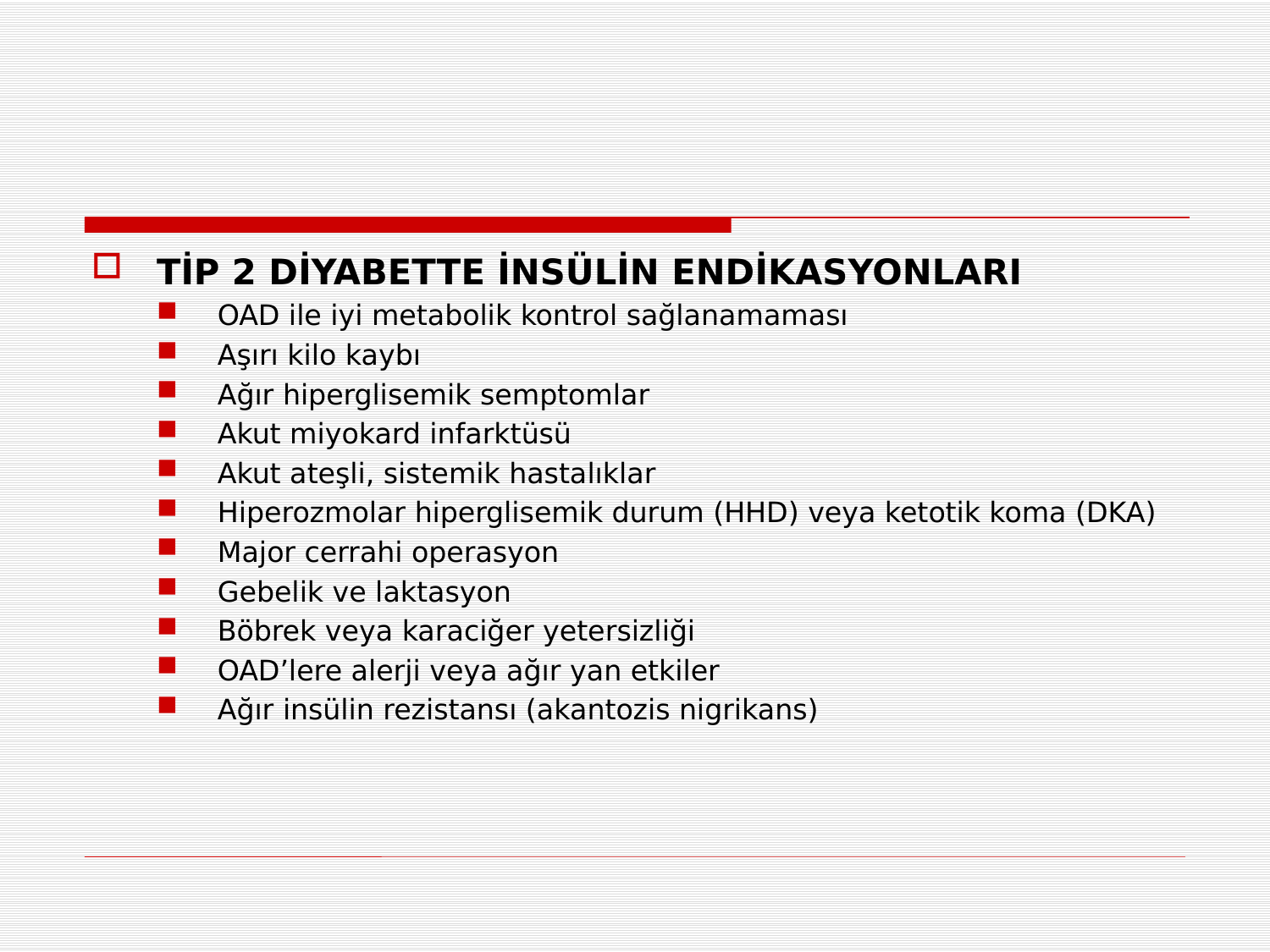

TİP 2 DİYABETTE İNSÜLİN ENDİKASYONLARI
OAD ile iyi metabolik kontrol sağlanamaması
Aşırı kilo kaybı
Ağır hiperglisemik semptomlar
Akut miyokard infarktüsü
Akut ateşli, sistemik hastalıklar
Hiperozmolar hiperglisemik durum (HHD) veya ketotik koma (DKA)
Major cerrahi operasyon
Gebelik ve laktasyon
Böbrek veya karaciğer yetersizliği
OAD’lere alerji veya ağır yan etkiler
Ağır insülin rezistansı (akantozis nigrikans)